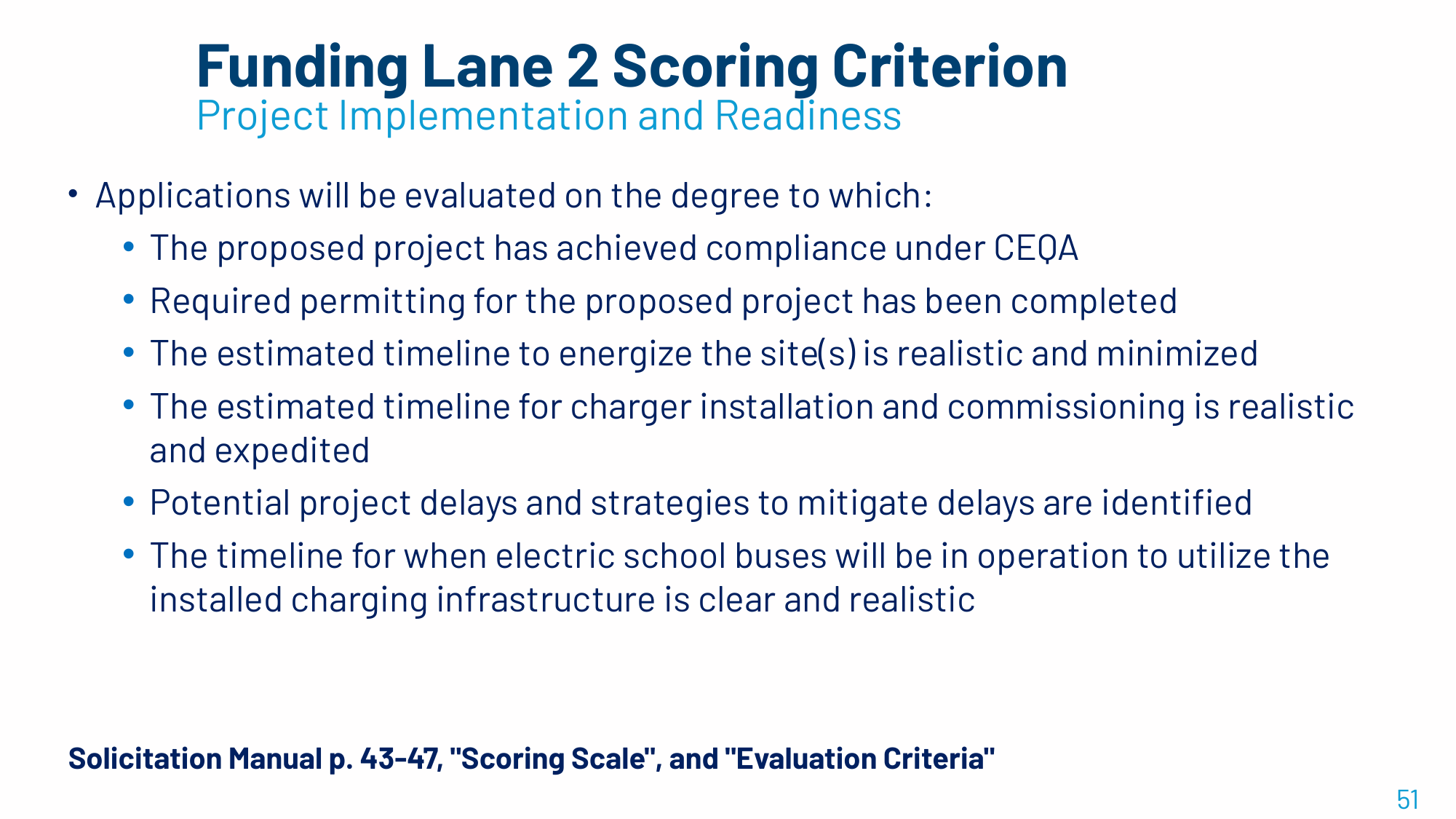

Funding Lane 2 Scoring Criterion
Project Implementation and Readiness
Applications will be evaluated on the degree to which:​
The proposed project has achieved compliance under CEQA
Required permitting for the proposed project has been completed
The estimated timeline to energize the site(s) is realistic and minimized
The estimated timeline for charger installation and commissioning is realistic and expedited
Potential project delays and strategies to mitigate delays are identified
The timeline for when electric school buses will be in operation to utilize the installed charging infrastructure is clear and realistic

Solicitation Manual p. 43-47, "Scoring Scale", and "Evaluation Criteria"
51